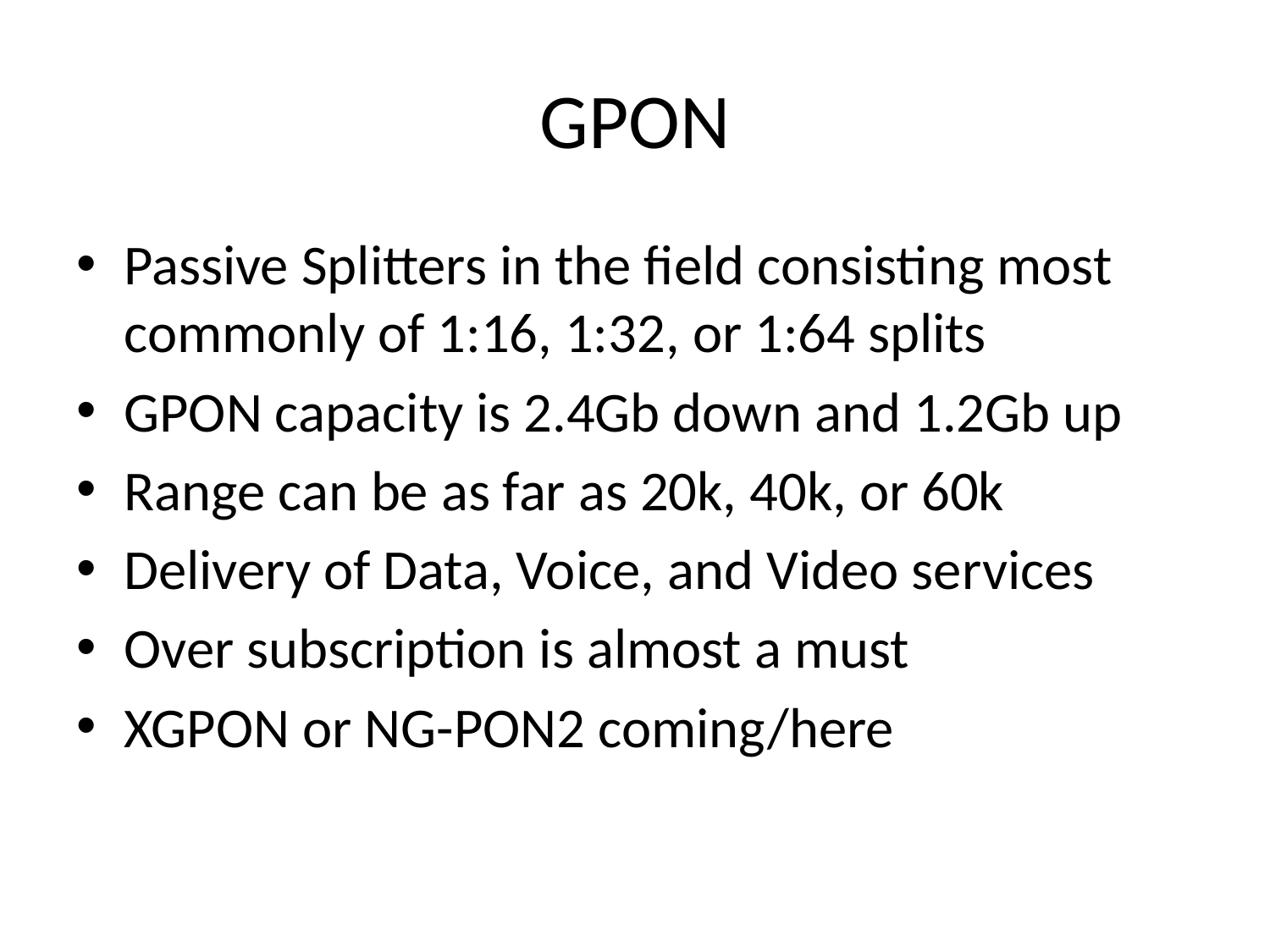

# GPON
Passive Splitters in the field consisting most commonly of 1:16, 1:32, or 1:64 splits
GPON capacity is 2.4Gb down and 1.2Gb up
Range can be as far as 20k, 40k, or 60k
Delivery of Data, Voice, and Video services
Over subscription is almost a must
XGPON or NG-PON2 coming/here